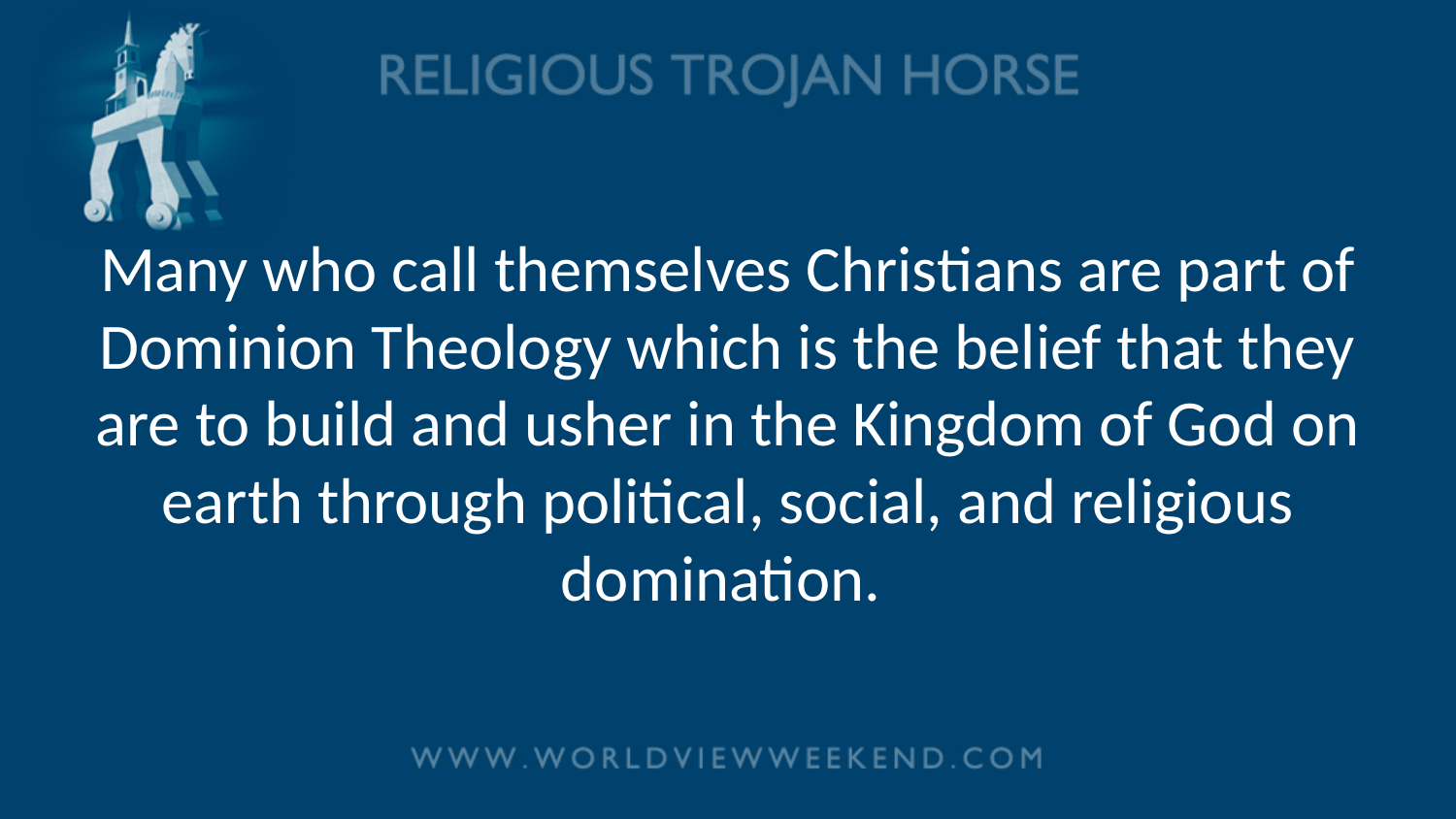

# Many who call themselves Christians are part of Dominion Theology which is the belief that they are to build and usher in the Kingdom of God on earth through political, social, and religious domination.